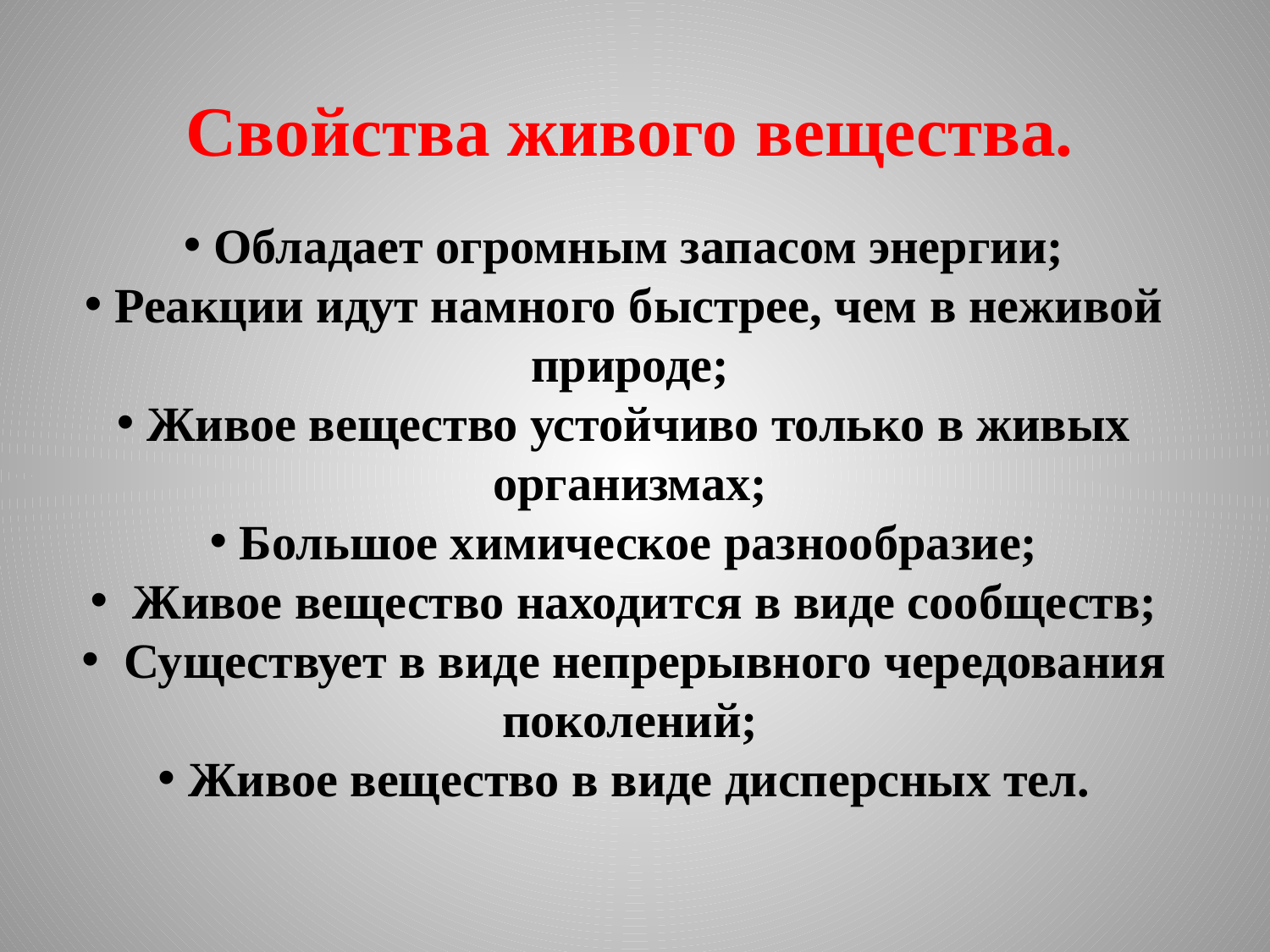

Свойства живого вещества.
Обладает огромным запасом энергии;
Реакции идут намного быстрее, чем в неживой природе;
Живое вещество устойчиво только в живых организмах;
Большое химическое разнообразие;
 Живое вещество находится в виде сообществ;
 Существует в виде непрерывного чередования поколений;
Живое вещество в виде дисперсных тел.